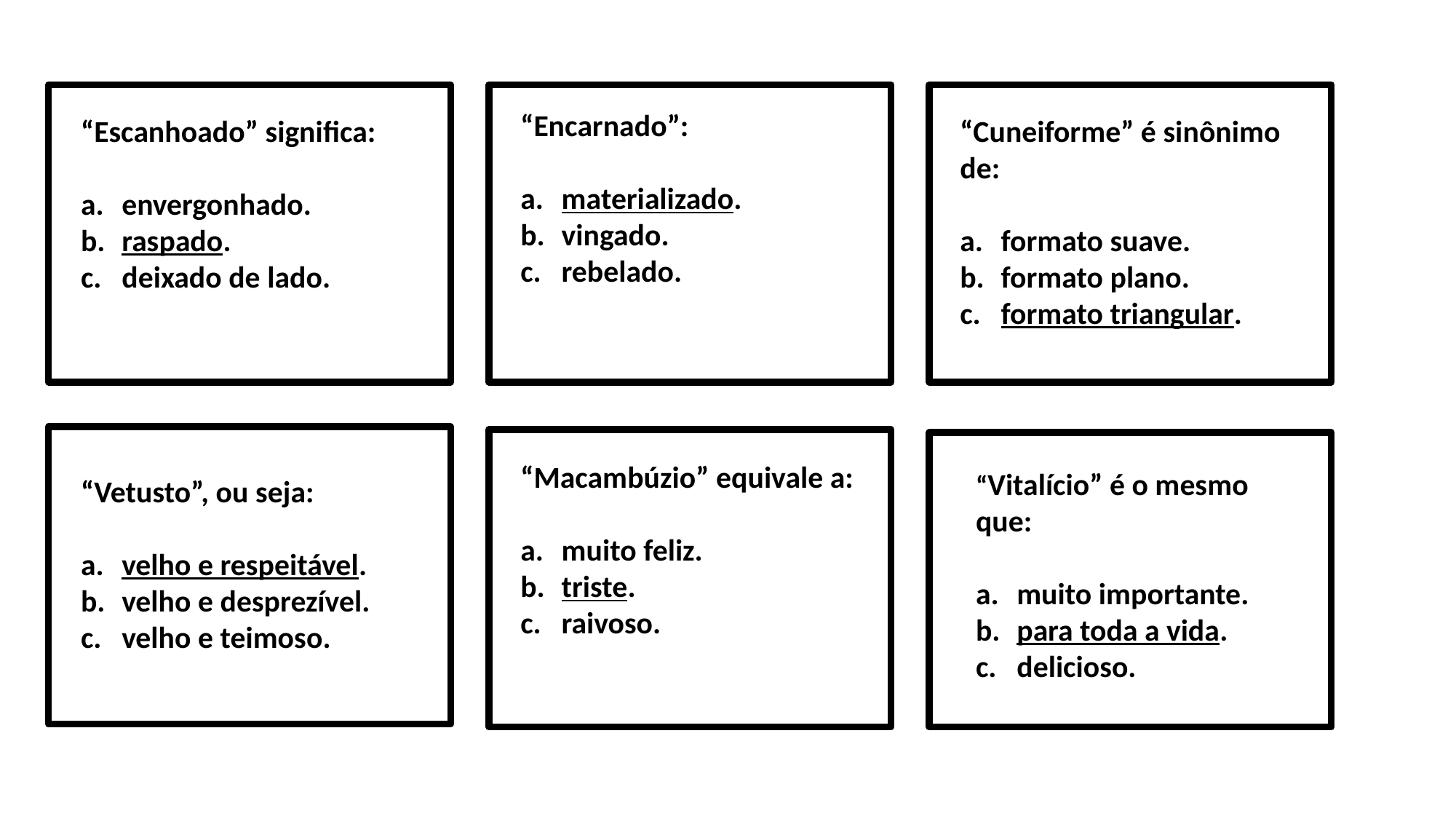

“Encarnado”:

materializado.
vingado.
rebelado.
“Escanhoado” significa:

envergonhado.
raspado.
deixado de lado.
“Cuneiforme” é sinônimo de:

formato suave.
formato plano.
formato triangular.

“Macambúzio” equivale a:

muito feliz.
triste.
raivoso.
“Vitalício” é o mesmo que:

muito importante.
para toda a vida.
delicioso.
“Vetusto”, ou seja:

velho e respeitável.
velho e desprezível.
velho e teimoso.